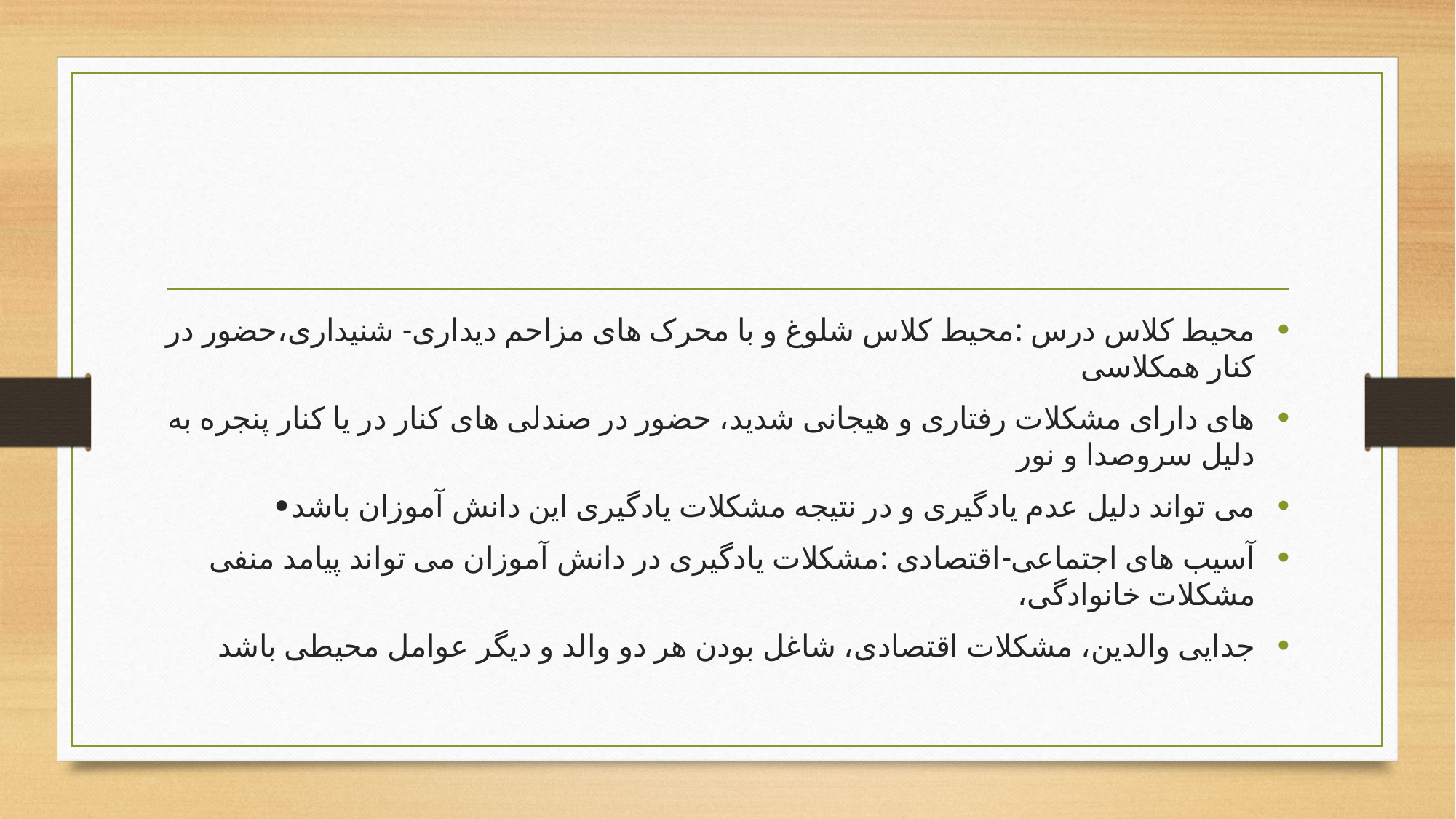

#
محیط کلاس درس :محیط کلاس شلوغ و با محرک های مزاحم دیداری- شنیداری،حضور در کنار همکلاسی
های دارای مشکلات رفتاری و هیجانی شدید، حضور در صندلی های کنار در یا کنار پنجره به دلیل سروصدا و نور
می تواند دلیل عدم یادگیری و در نتیجه مشکلات یادگیری این دانش آموزان باشد•
آسیب های اجتماعی-اقتصادی :مشکلات یادگیری در دانش آموزان می تواند پیامد منفی مشکلات خانوادگی،
جدایی والدین، مشکلات اقتصادی، شاغل بودن هر دو والد و دیگر عوامل محیطی باشد